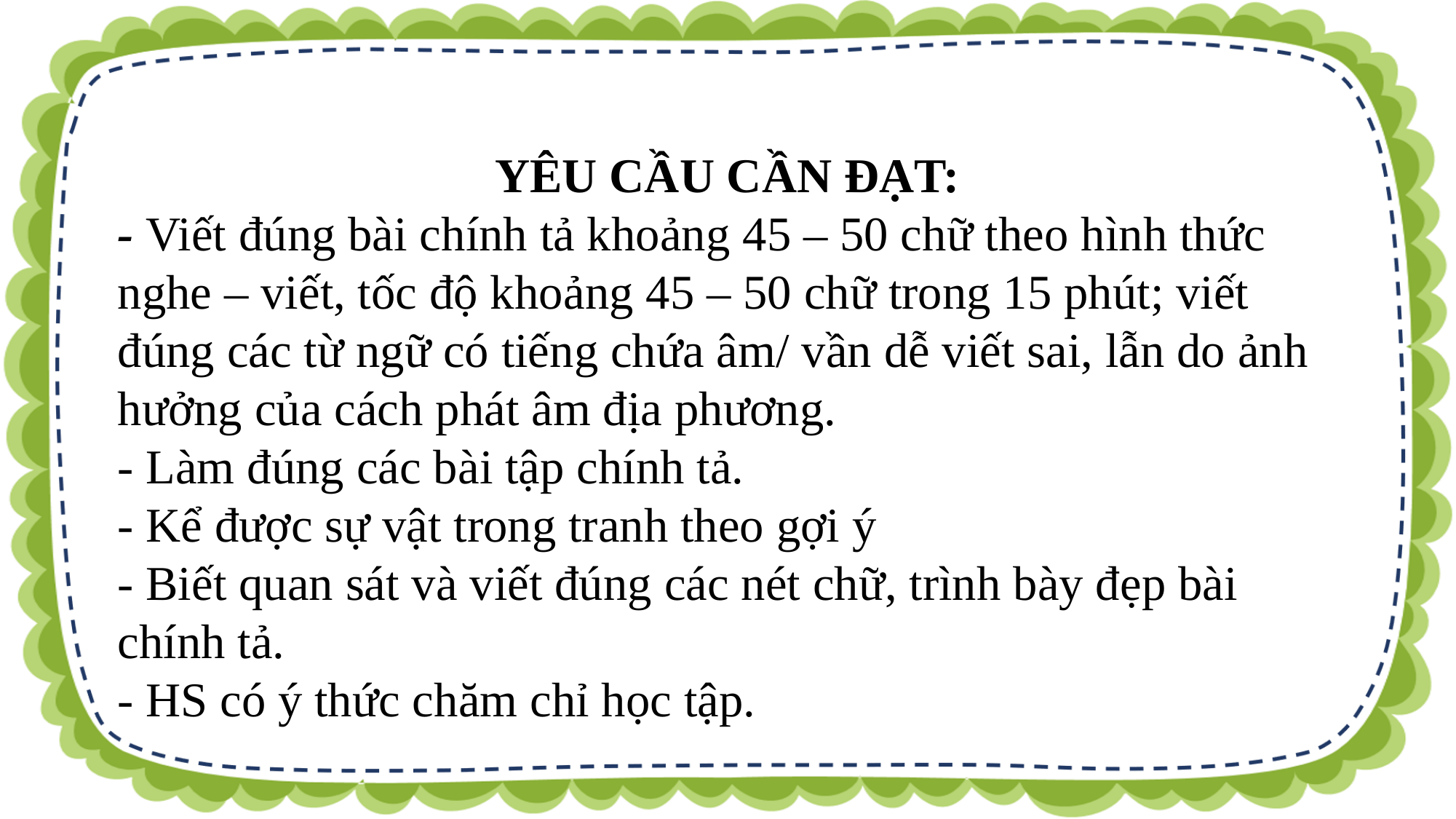

YÊU CẦU CẦN ĐẠT:
- Viết đúng bài chính tả khoảng 45 – 50 chữ theo hình thức nghe – viết, tốc độ khoảng 45 – 50 chữ trong 15 phút; viết đúng các từ ngữ có tiếng chứa âm/ vần dễ viết sai, lẫn do ảnh hưởng của cách phát âm địa phương.
- Làm đúng các bài tập chính tả.
- Kể được sự vật trong tranh theo gợi ý
- Biết quan sát và viết đúng các nét chữ, trình bày đẹp bài chính tả.
- HS có ý thức chăm chỉ học tập.